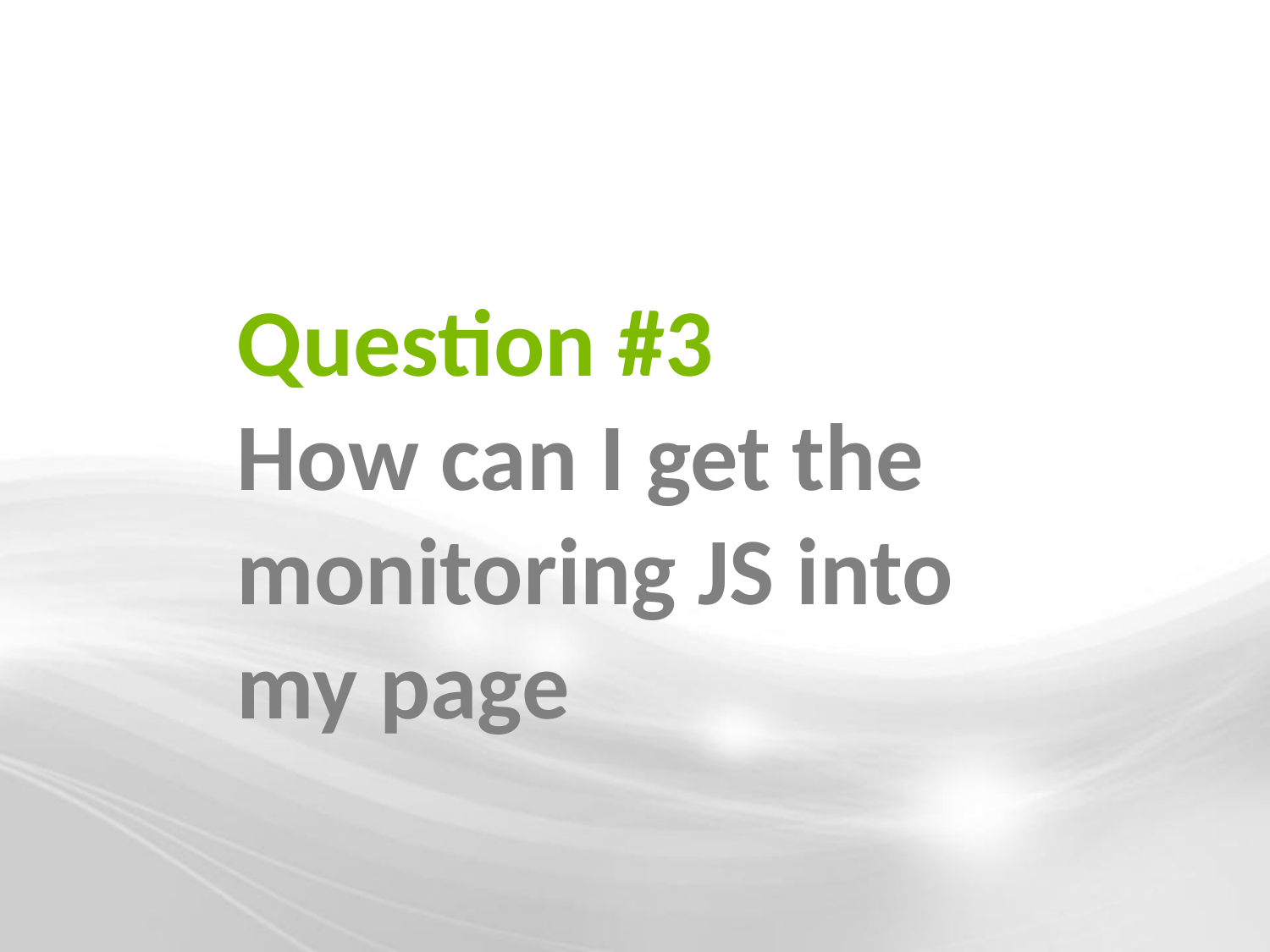

Question #3
How can I get the monitoring JS into my page